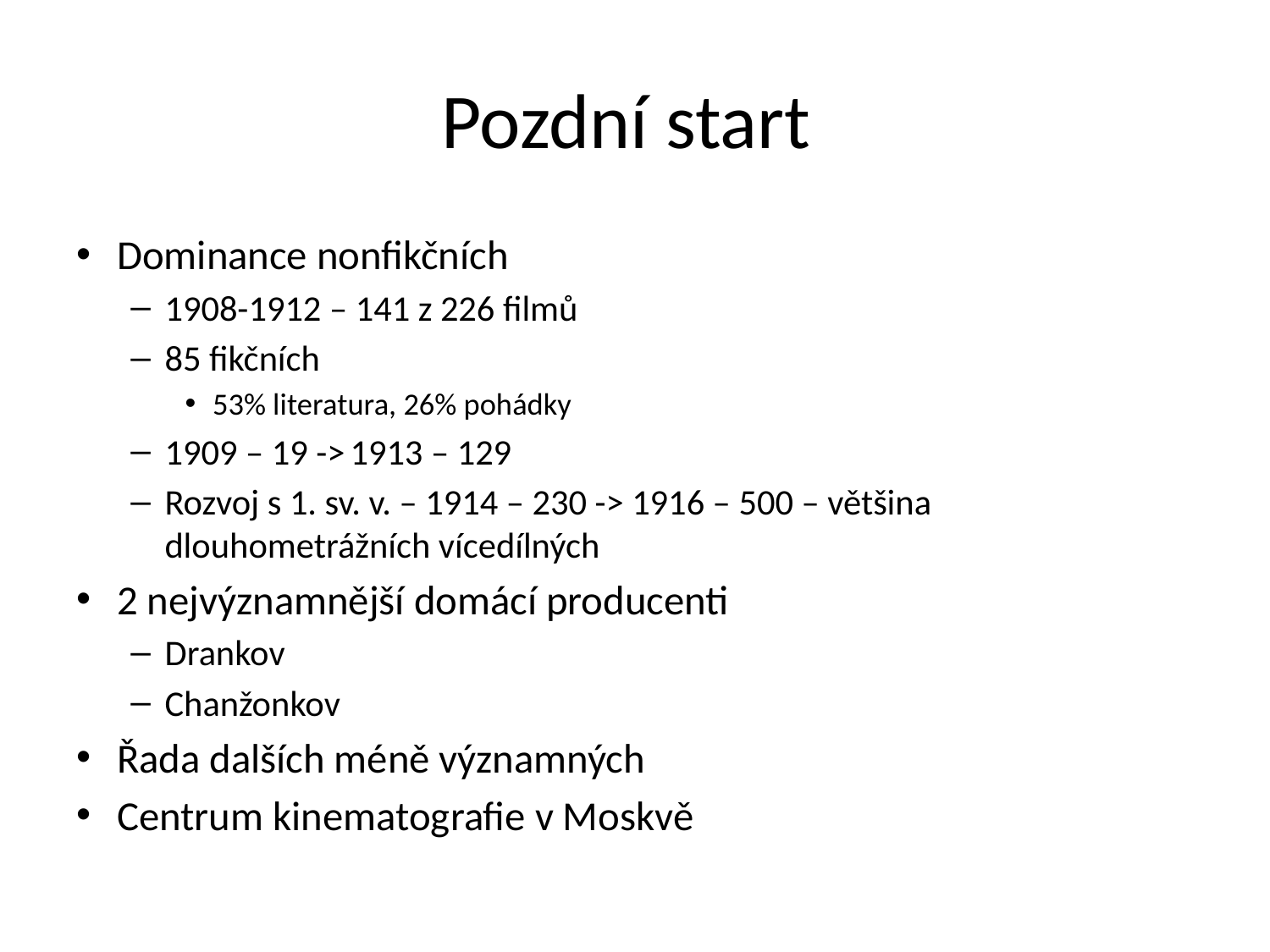

# Pozdní start
Dominance nonfikčních
1908-1912 – 141 z 226 filmů
85 fikčních
53% literatura, 26% pohádky
1909 – 19 ->	1913 – 129
Rozvoj s 1. sv. v. – 1914 – 230 -> 1916 – 500 – většina dlouhometrážních vícedílných
2 nejvýznamnější domácí producenti
Drankov
Chanžonkov
Řada dalších méně významných
Centrum kinematografie v Moskvě